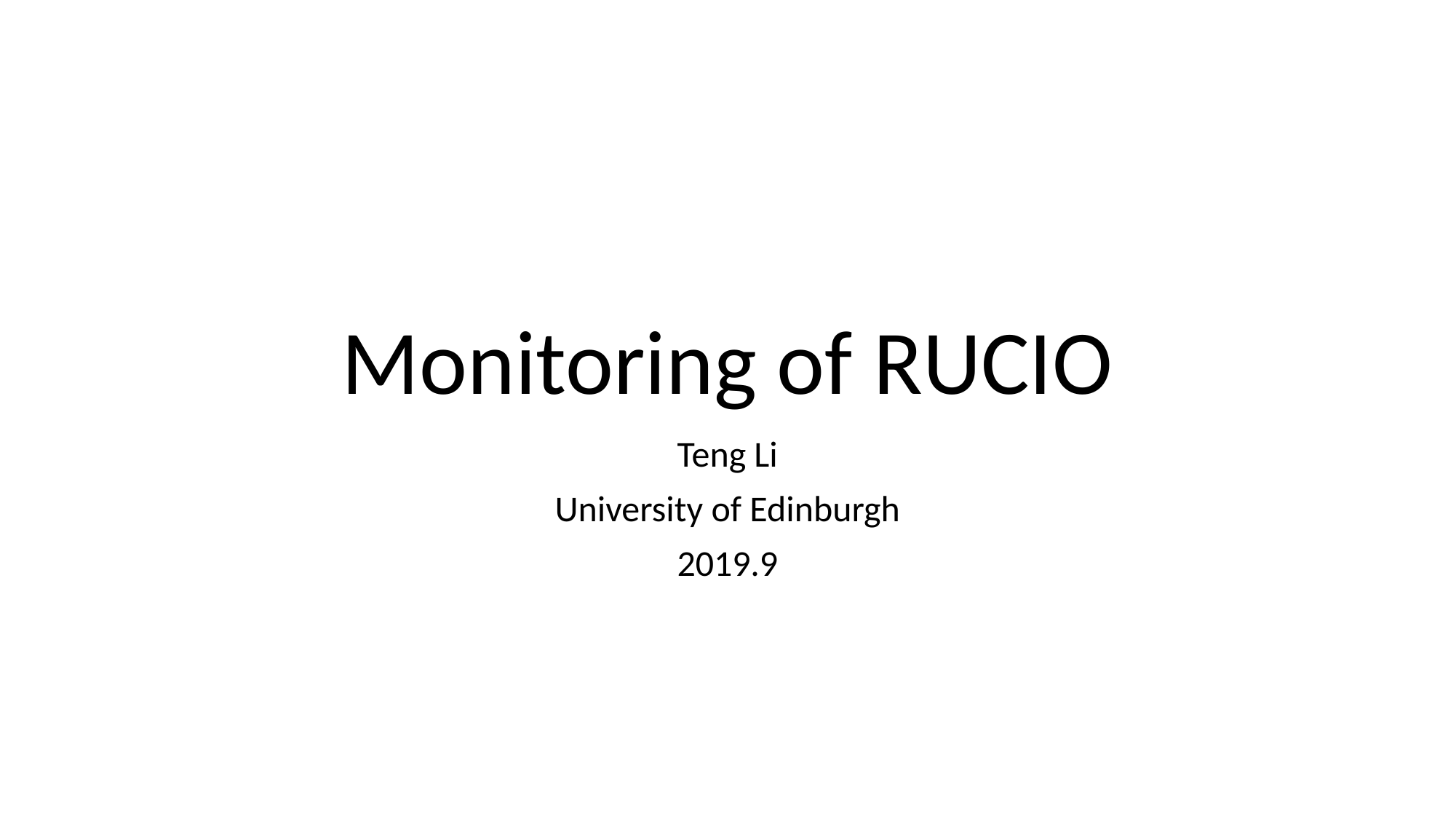

# Monitoring of RUCIO
Teng Li
University of Edinburgh
2019.9